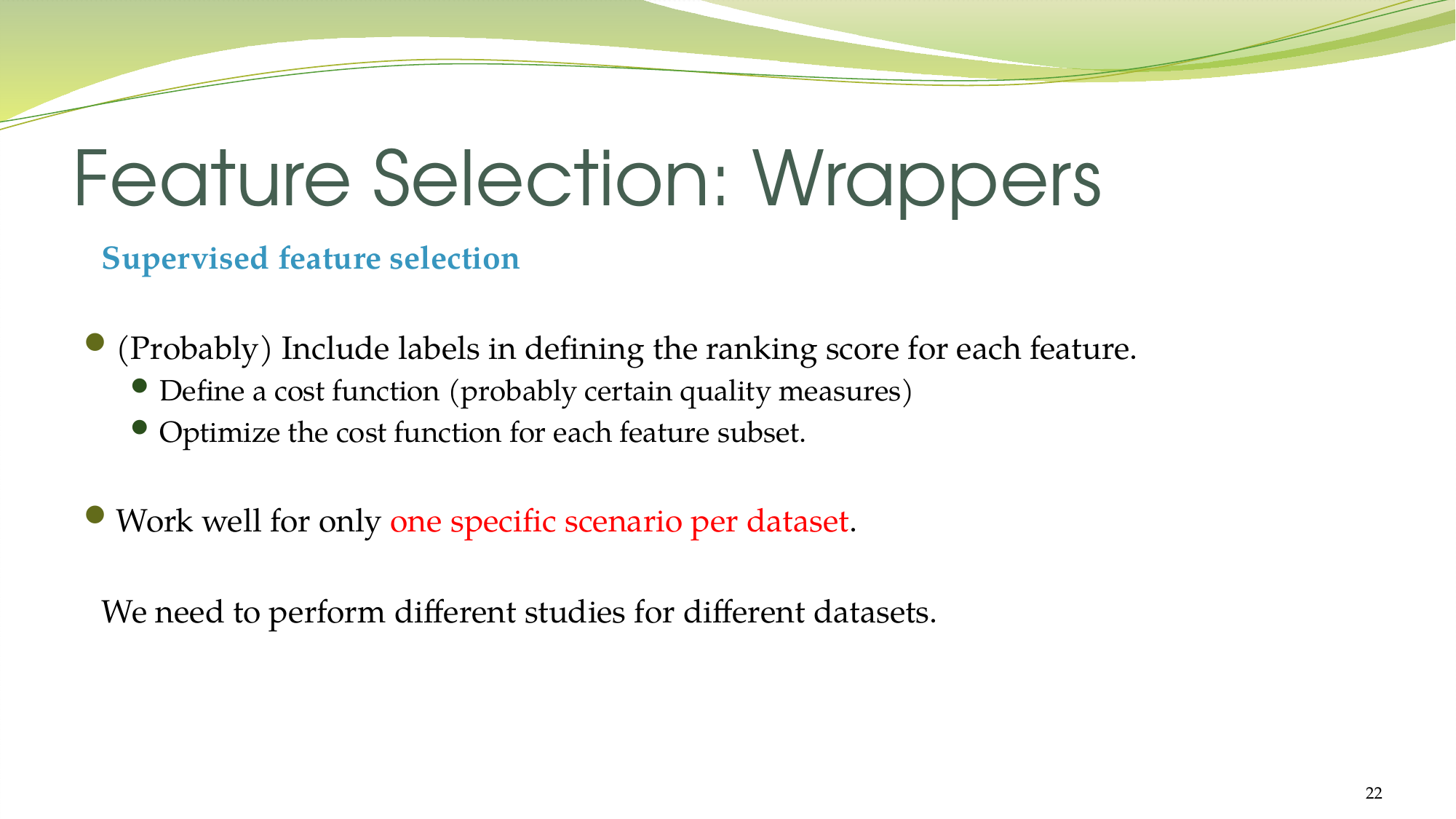

# Feature Selection: Wrappers
Supervised feature selection

(Probably) Include labels in defining the ranking score for each feature.
Define a cost function (probably certain quality measures)
Optimize the cost function for each feature subset.

Work well for only one specific scenario per dataset.

We need to perform different studies for different datasets.

22